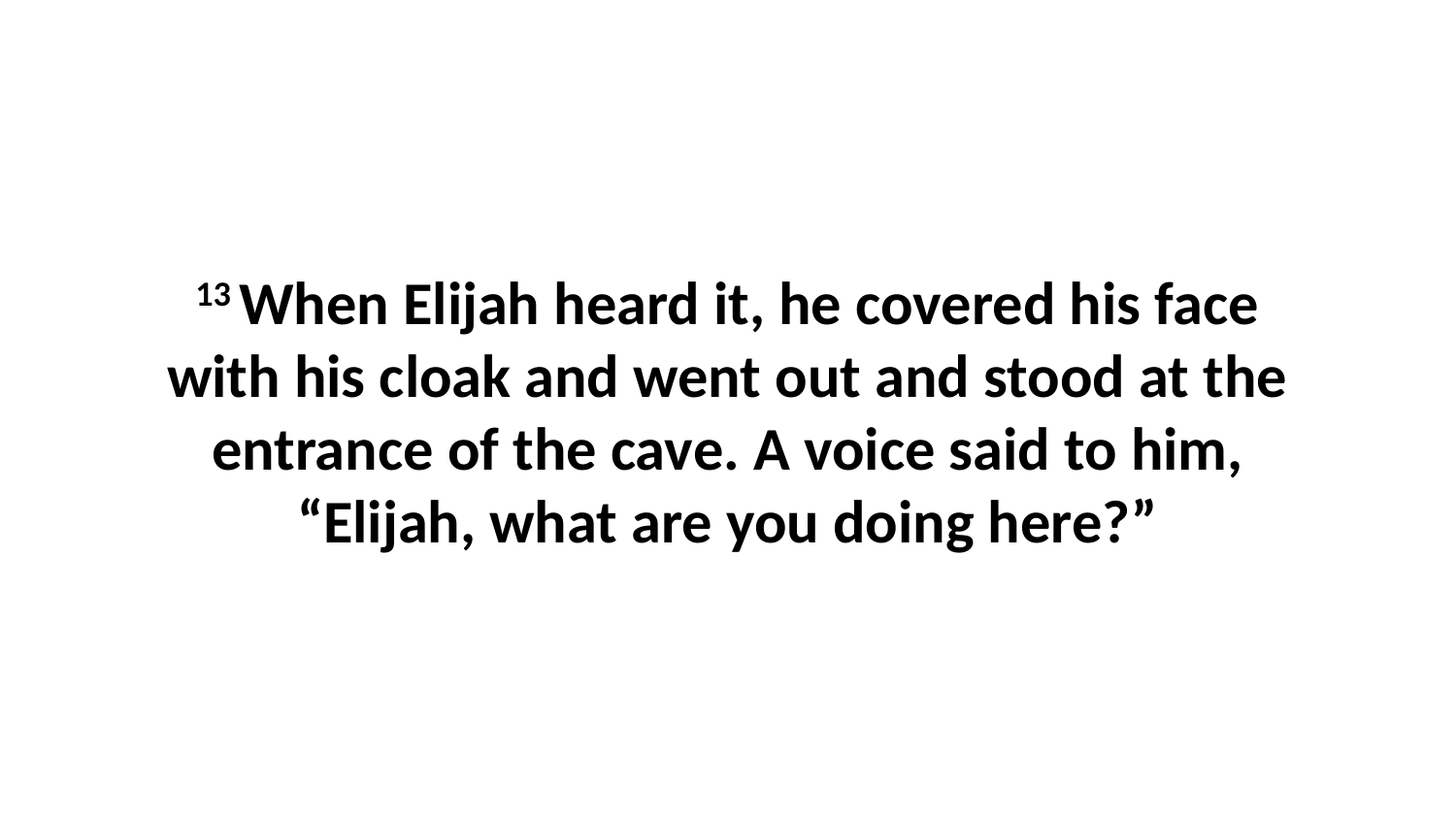

13 When Elijah heard it, he covered his face with his cloak and went out and stood at the entrance of the cave. A voice said to him, “Elijah, what are you doing here?”